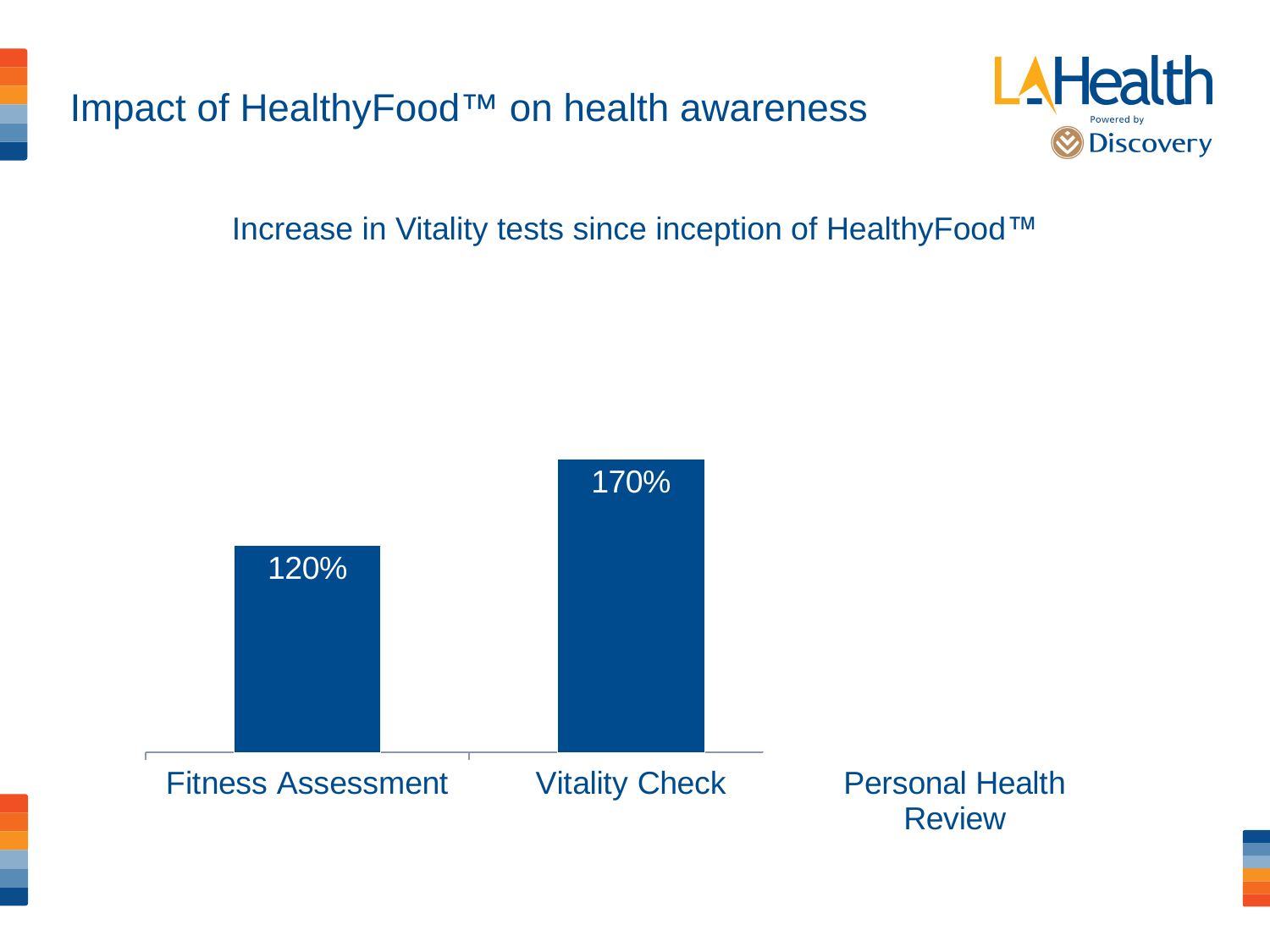

# Impact of HealthyFood™ on health awareness
Increase in Vitality tests since inception of HealthyFood™

### Chart

| Category |  |
|---|---|
| Fitness Assessment | 1.2 |
| Vitality Check | 1.7 |
| Personal Health Review | 2.5 |